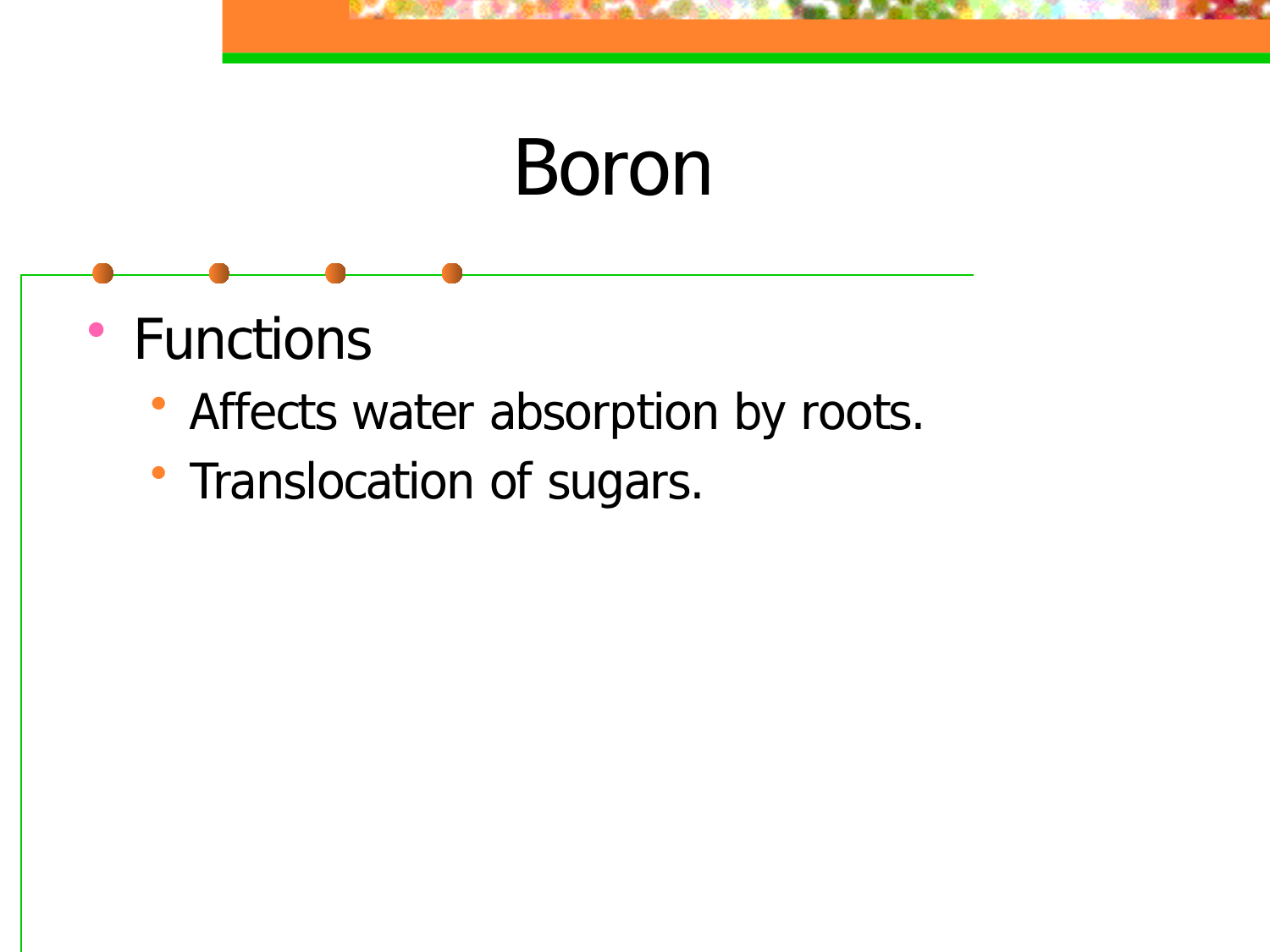

# Boron
Functions
Affects water absorption by roots.
Translocation of sugars.